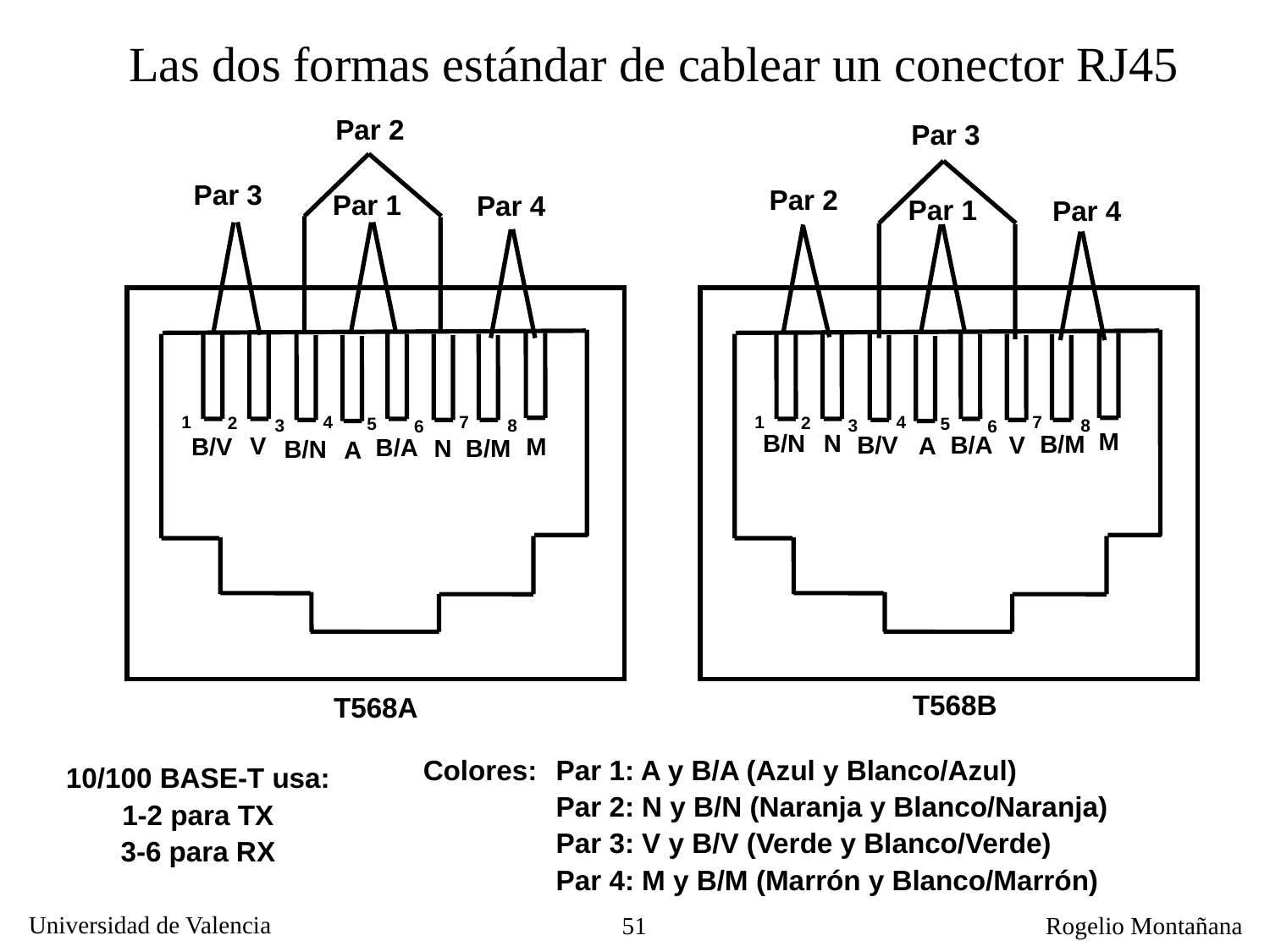

Las dos formas estándar de cablear un conector RJ45
Par 2
Par 3

Par 3
Par 2
Par 1
Par 4
Par 1
Par 4

1
4
7
2
5
3
8
6

1
4
7
2
5
3
8
6
M
B/N
N
B/M
B/V
B/A
V
V
A
B/V
M
B/A
N
B/M
B/N
A
T568B
T568A
Colores:
Par 1: A y B/A (Azul y Blanco/Azul)
Par 2: N y B/N (Naranja y Blanco/Naranja)
Par 3: V y B/V (Verde y Blanco/Verde)
Par 4: M y B/M (Marrón y Blanco/Marrón)
10/100 BASE-T usa:
1-2 para TX
3-6 para RX